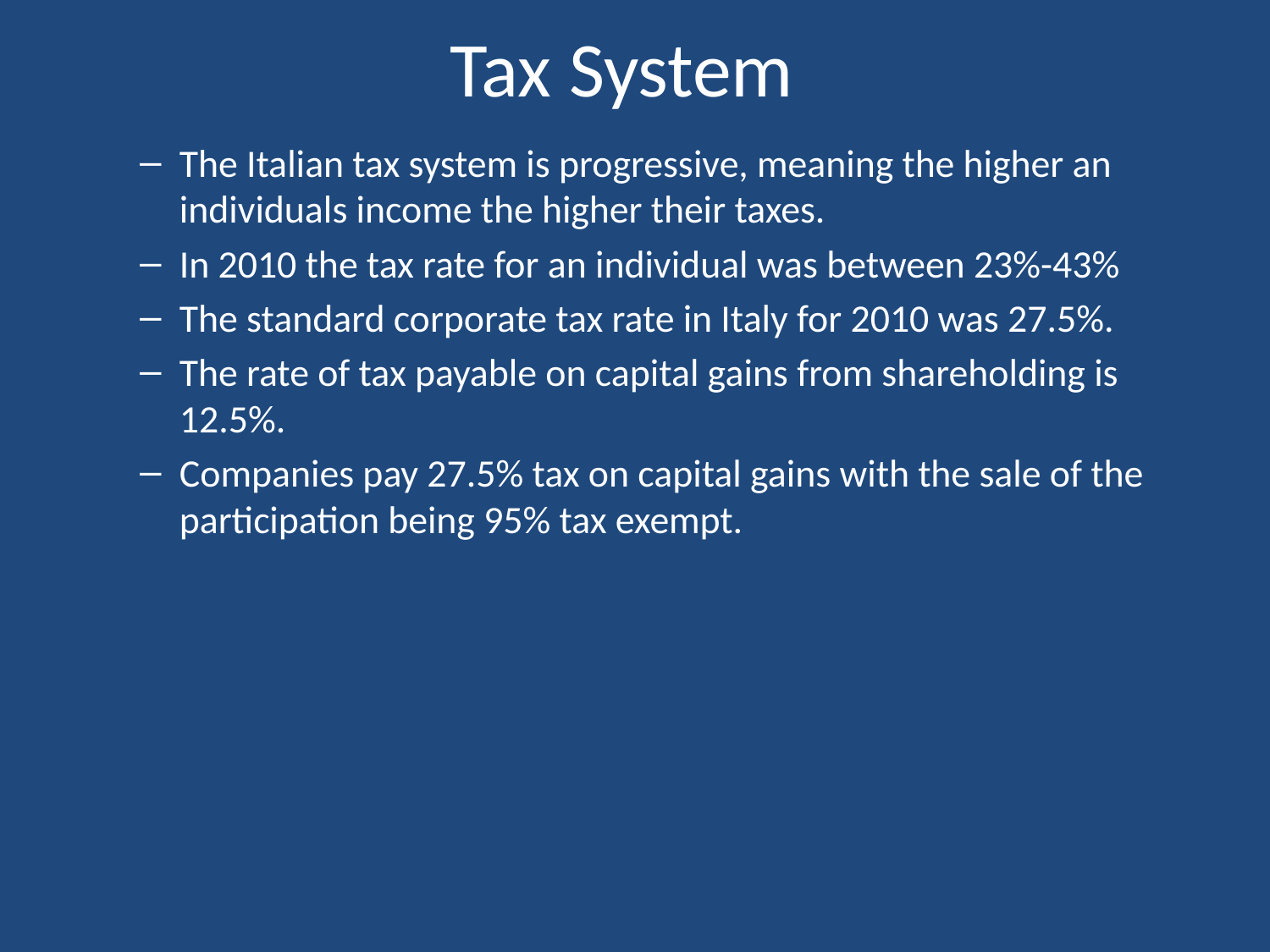

# Tax System
The Italian tax system is progressive, meaning the higher an individuals income the higher their taxes.
In 2010 the tax rate for an individual was between 23%-43%
The standard corporate tax rate in Italy for 2010 was 27.5%.
The rate of tax payable on capital gains from shareholding is 12.5%.
Companies pay 27.5% tax on capital gains with the sale of the participation being 95% tax exempt.